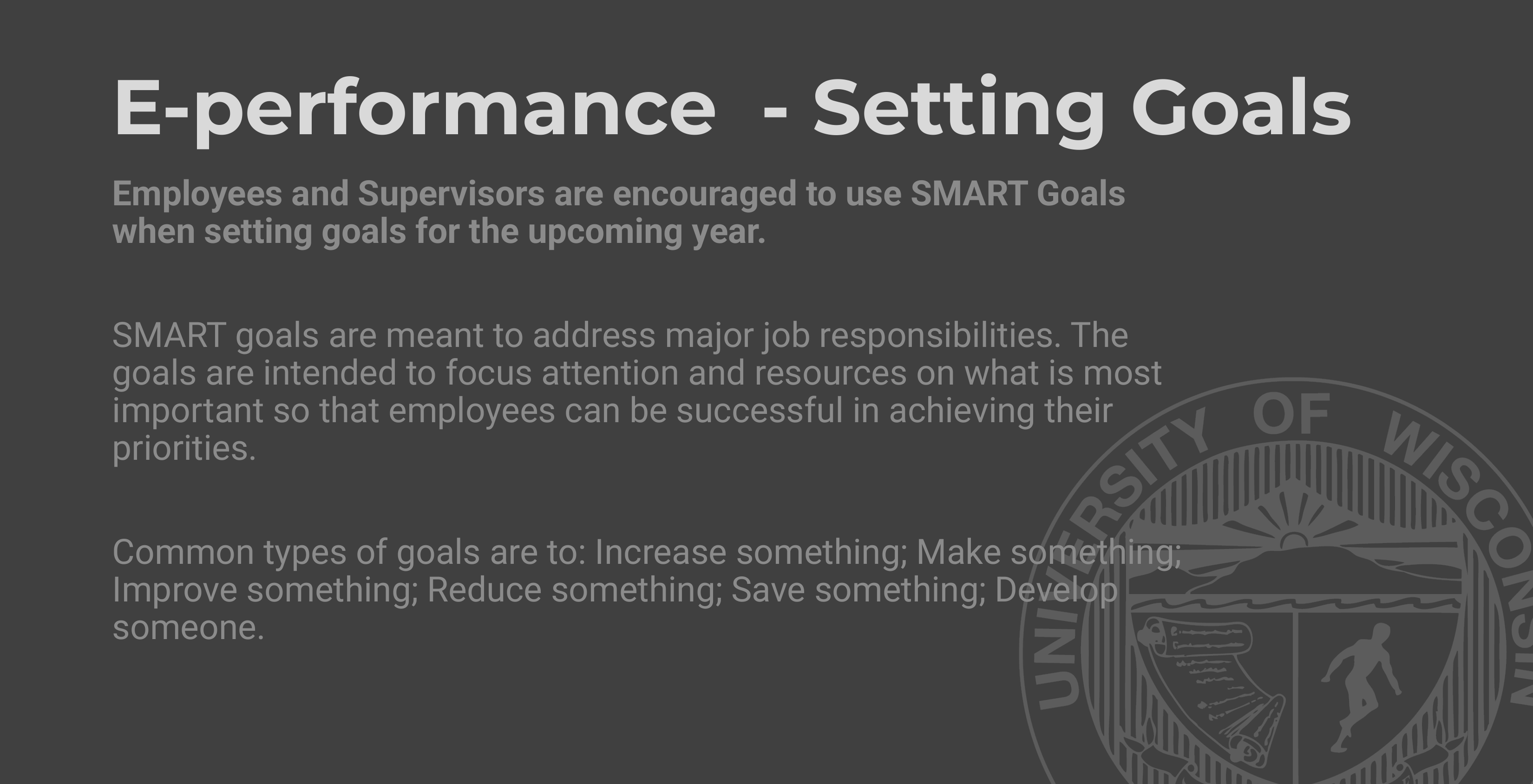

# E-performance	 - Setting Goals
Employees and Supervisors are encouraged to use SMART Goals when setting goals for the upcoming year.

SMART goals are meant to address major job responsibilities. The goals are intended to focus attention and resources on what is most important so that employees can be successful in achieving their priorities.

Common types of goals are to: Increase something; Make something; Improve something; Reduce something; Save something; Develop someone.